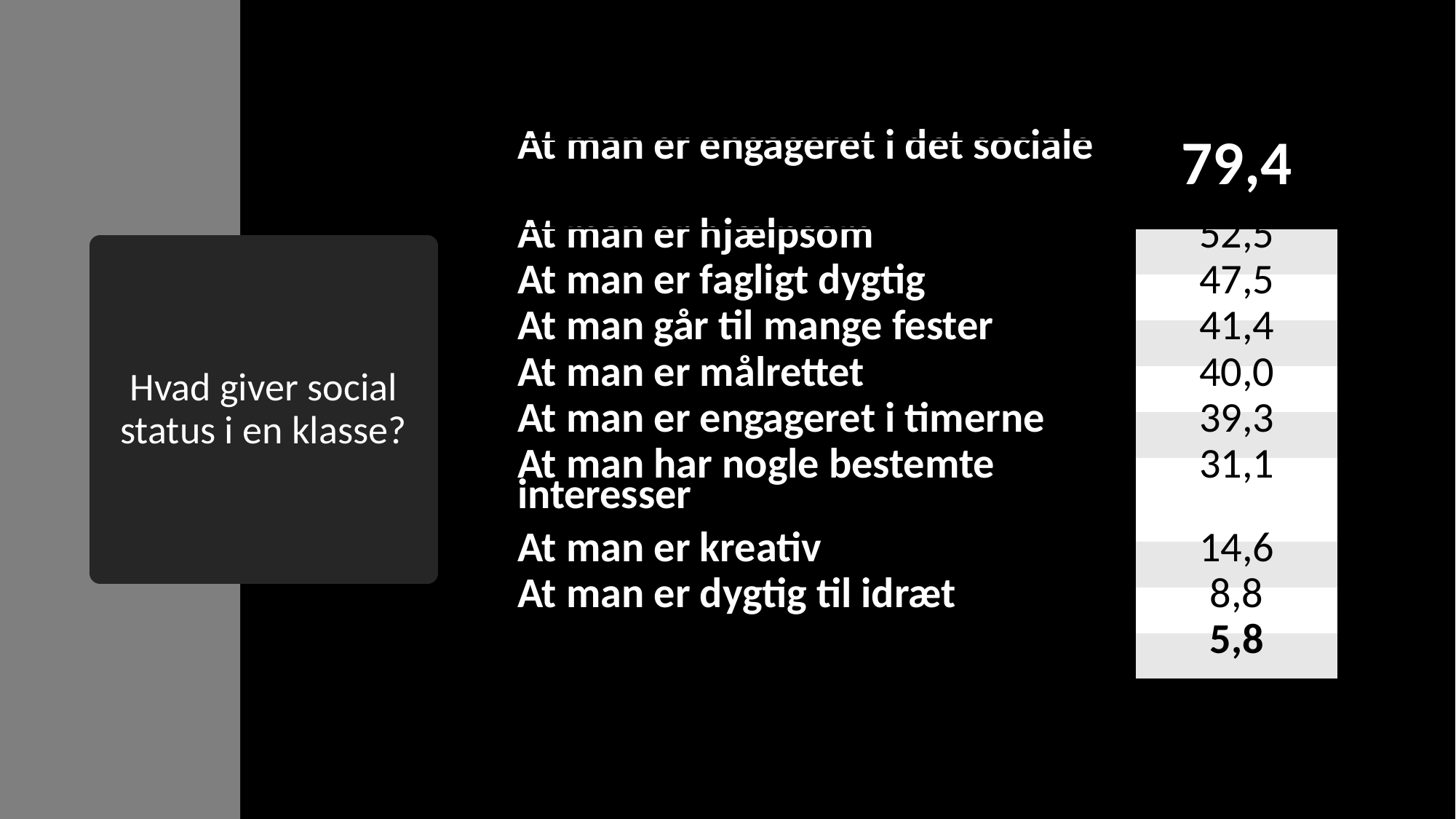

| At man er engageret i det sociale | 79,4 |
| --- | --- |
| At man er hjælpsom | 52,5 |
| At man er fagligt dygtig | 47,5 |
| At man går til mange fester | 41,4 |
| At man er målrettet | 40,0 |
| At man er engageret i timerne | 39,3 |
| At man har nogle bestemte interesser | 31,1 |
| At man er kreativ | 14,6 |
| At man er dygtig til idræt | 8,8 |
| Andet | 5,8 |
# Hvad giver social status i en klasse?